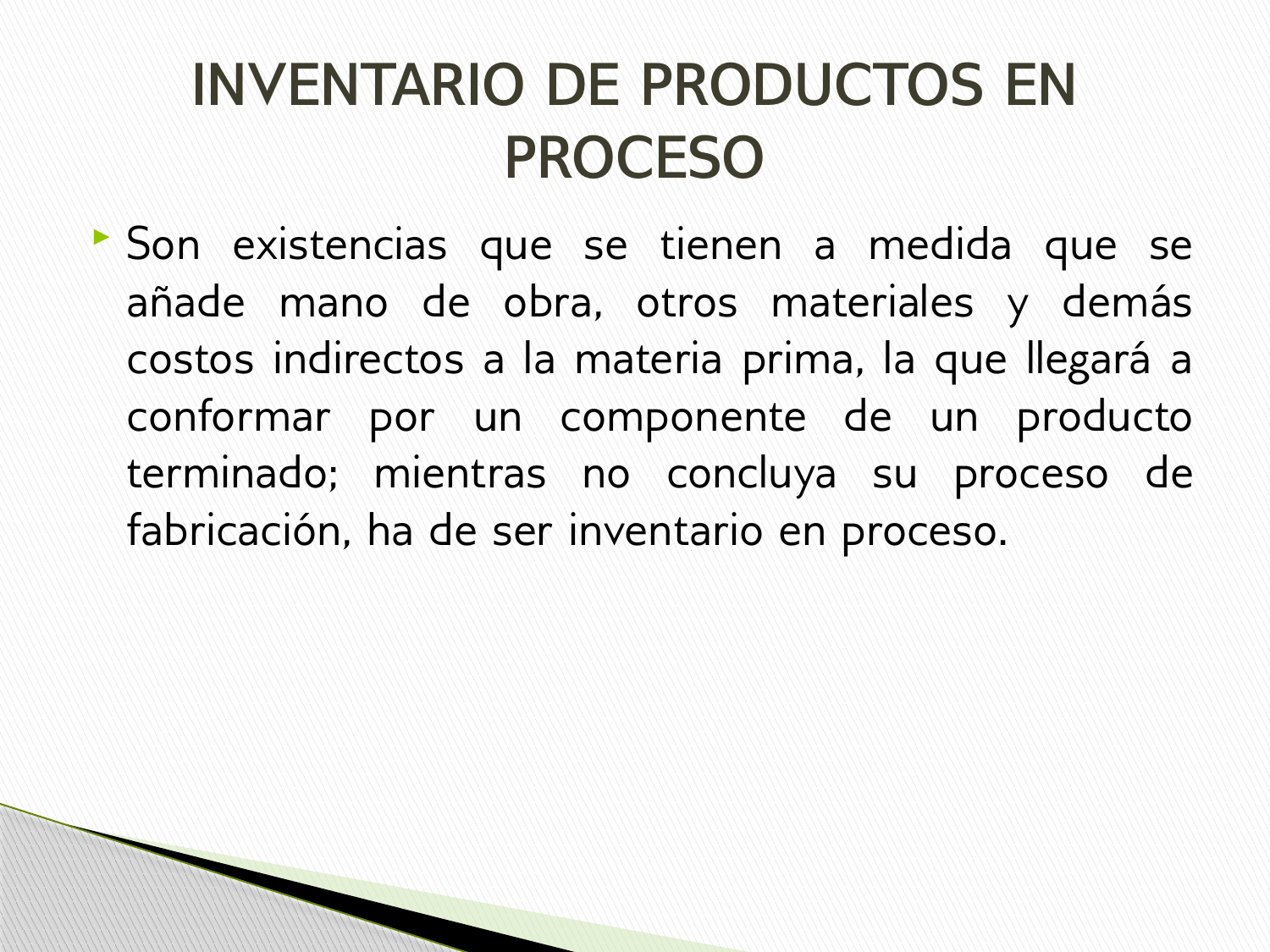

# INVENTARIO DE PRODUCTOS EN PROCESO
Son existencias que se tienen a medida que se añade mano de obra, otros materiales y demás costos indirectos a la materia prima, la que llegará a conformar por un componente de un producto terminado; mientras no concluya su proceso de fabricación, ha de ser inventario en proceso.